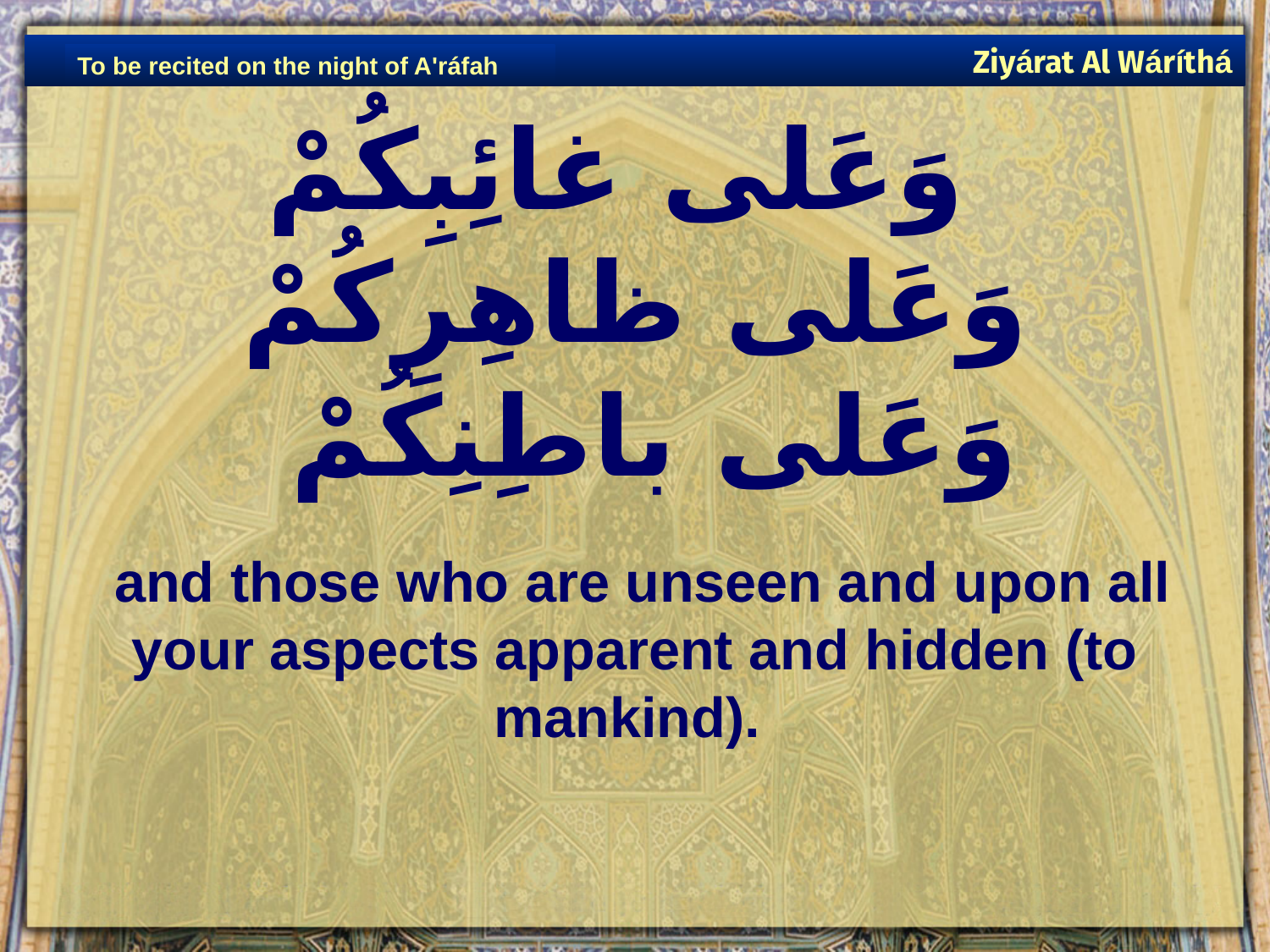

Ziyárat Al Wáríthá
To be recited on the night of A'ráfah
# وَعَلى غائِبِكُمْ وَعَلى ظاهِرِكُمْ وَعَلى باطِنِكُمْ
 and those who are unseen and upon all your aspects apparent and hidden (to mankind).